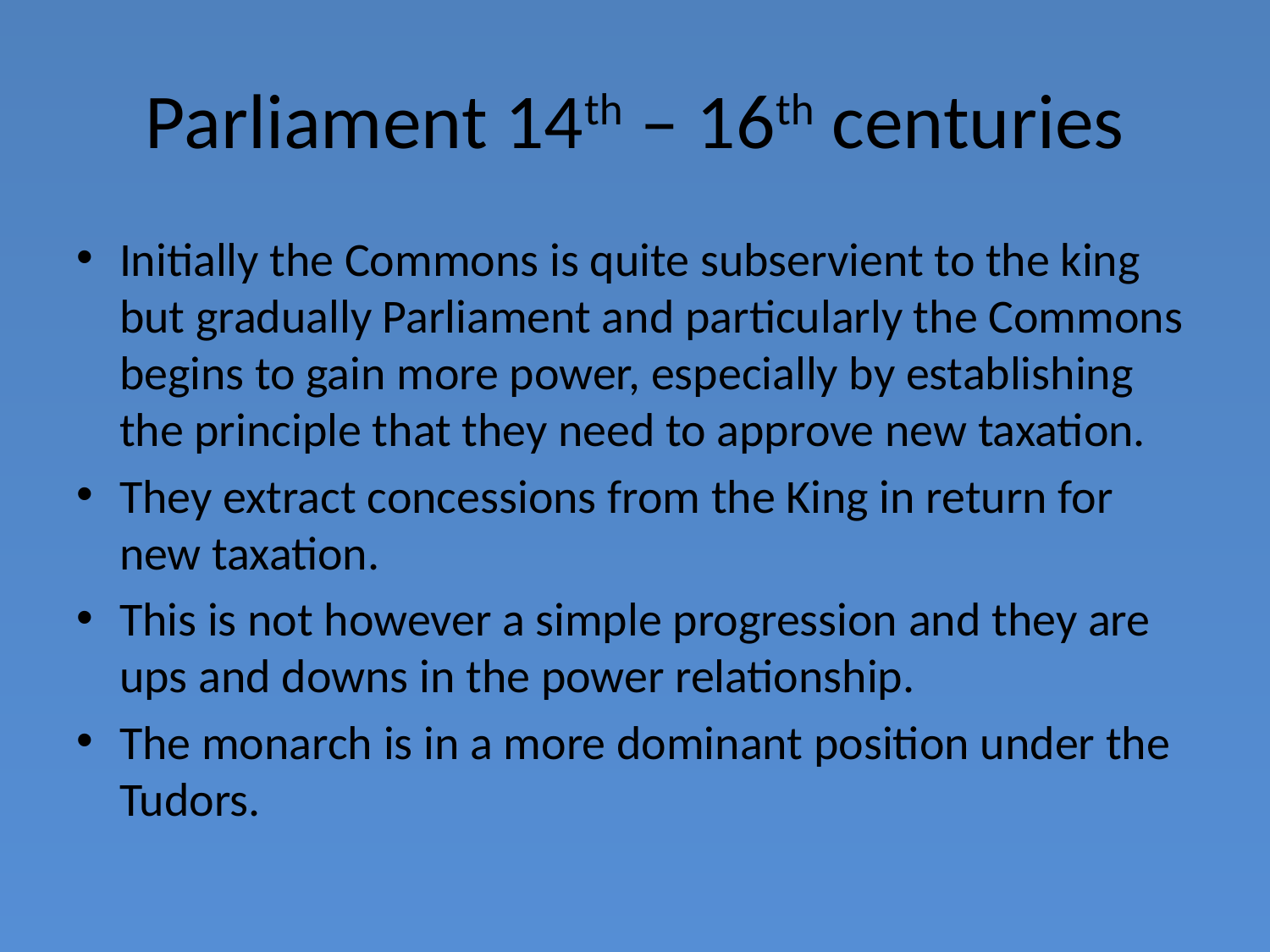

# Parliament 14th – 16th centuries
Initially the Commons is quite subservient to the king but gradually Parliament and particularly the Commons begins to gain more power, especially by establishing the principle that they need to approve new taxation.
They extract concessions from the King in return for new taxation.
This is not however a simple progression and they are ups and downs in the power relationship.
The monarch is in a more dominant position under the Tudors.